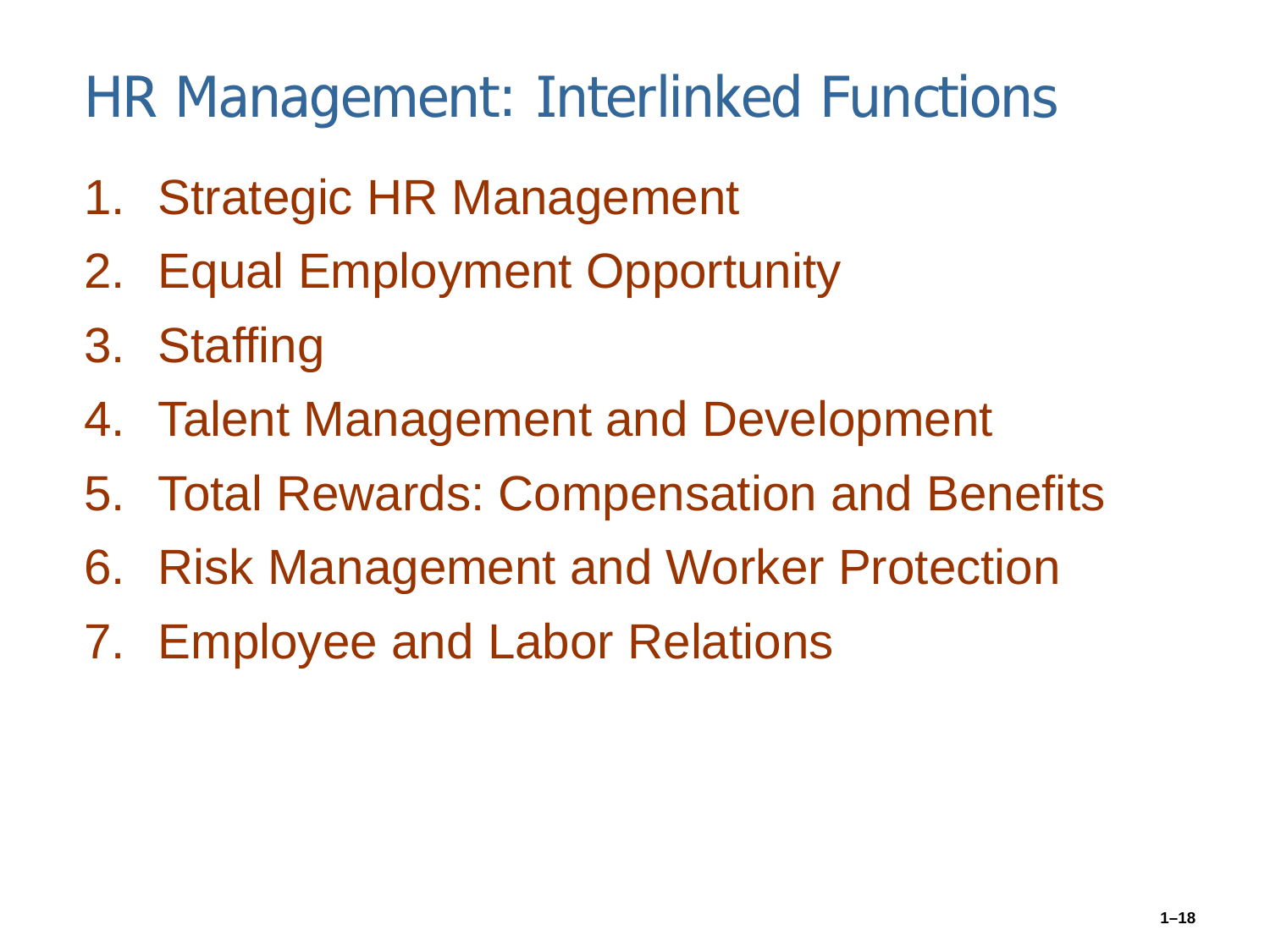

# HR Management: Interlinked Functions
Strategic HR Management
Equal Employment Opportunity
Staffing
Talent Management and Development
Total Rewards: Compensation and Benefits
Risk Management and Worker Protection
Employee and Labor Relations
1–18